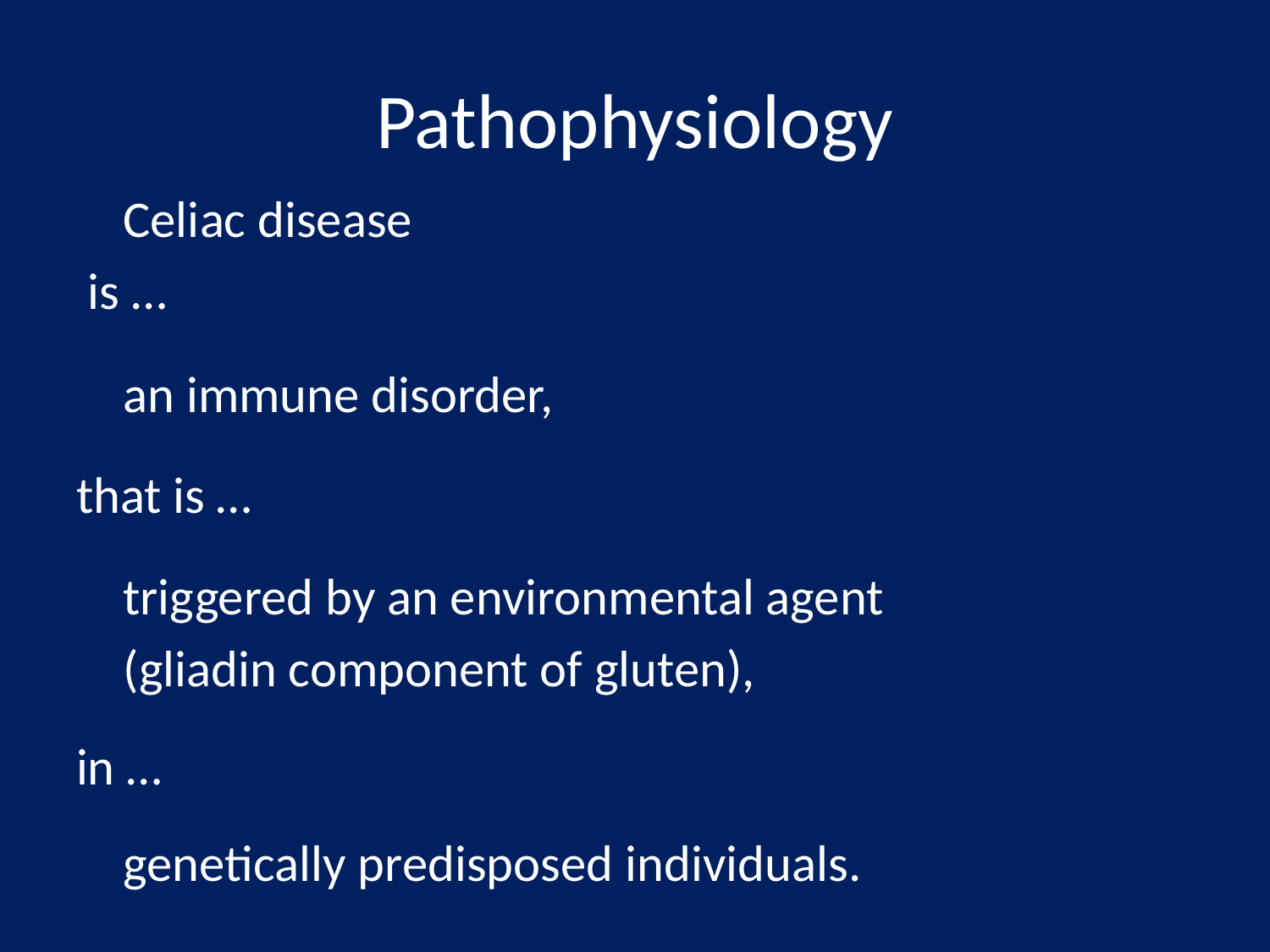

# Pathophysiology
	Celiac disease
 is …

	an immune disorder,

that is …

	triggered by an environmental agent
	(gliadin component of gluten),

in …

	genetically predisposed individuals.